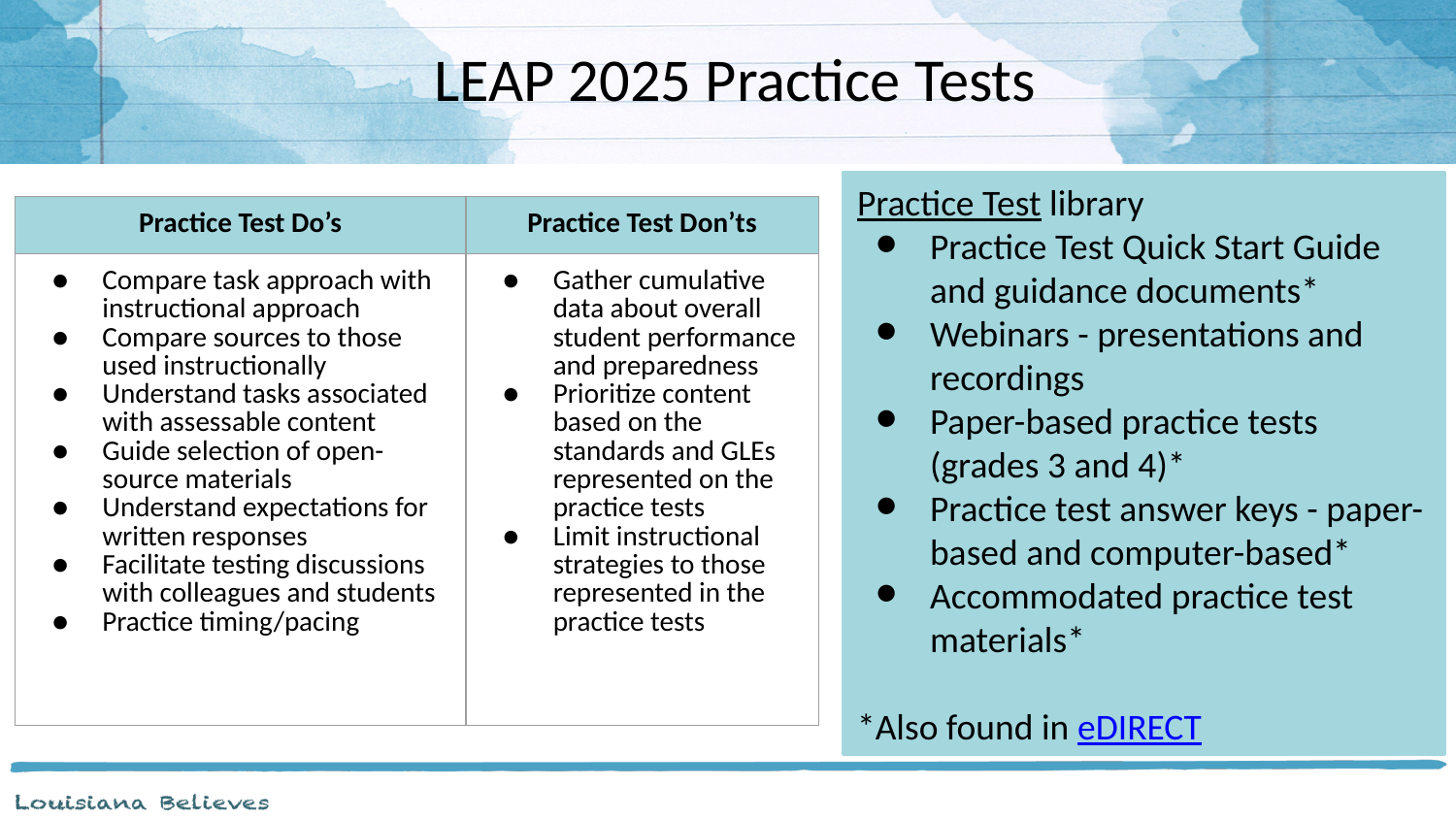

LEAP 2025 Practice Tests
Practice Test library
Practice Test Quick Start Guide and guidance documents*
Webinars - presentations and recordings
Paper-based practice tests (grades 3 and 4)*
Practice test answer keys - paper-based and computer-based*
Accommodated practice test materials*

*Also found in eDIRECT
| Practice Test Do’s | Practice Test Don’ts |
| --- | --- |
| Compare task approach with instructional approach Compare sources to those used instructionally Understand tasks associated with assessable content Guide selection of open-source materials Understand expectations for written responses Facilitate testing discussions with colleagues and students Practice timing/pacing | Gather cumulative data about overall student performance and preparedness Prioritize content based on the standards and GLEs represented on the practice tests Limit instructional strategies to those represented in the practice tests |
|  |  |
|  |  |
|  |  |
|  |  |